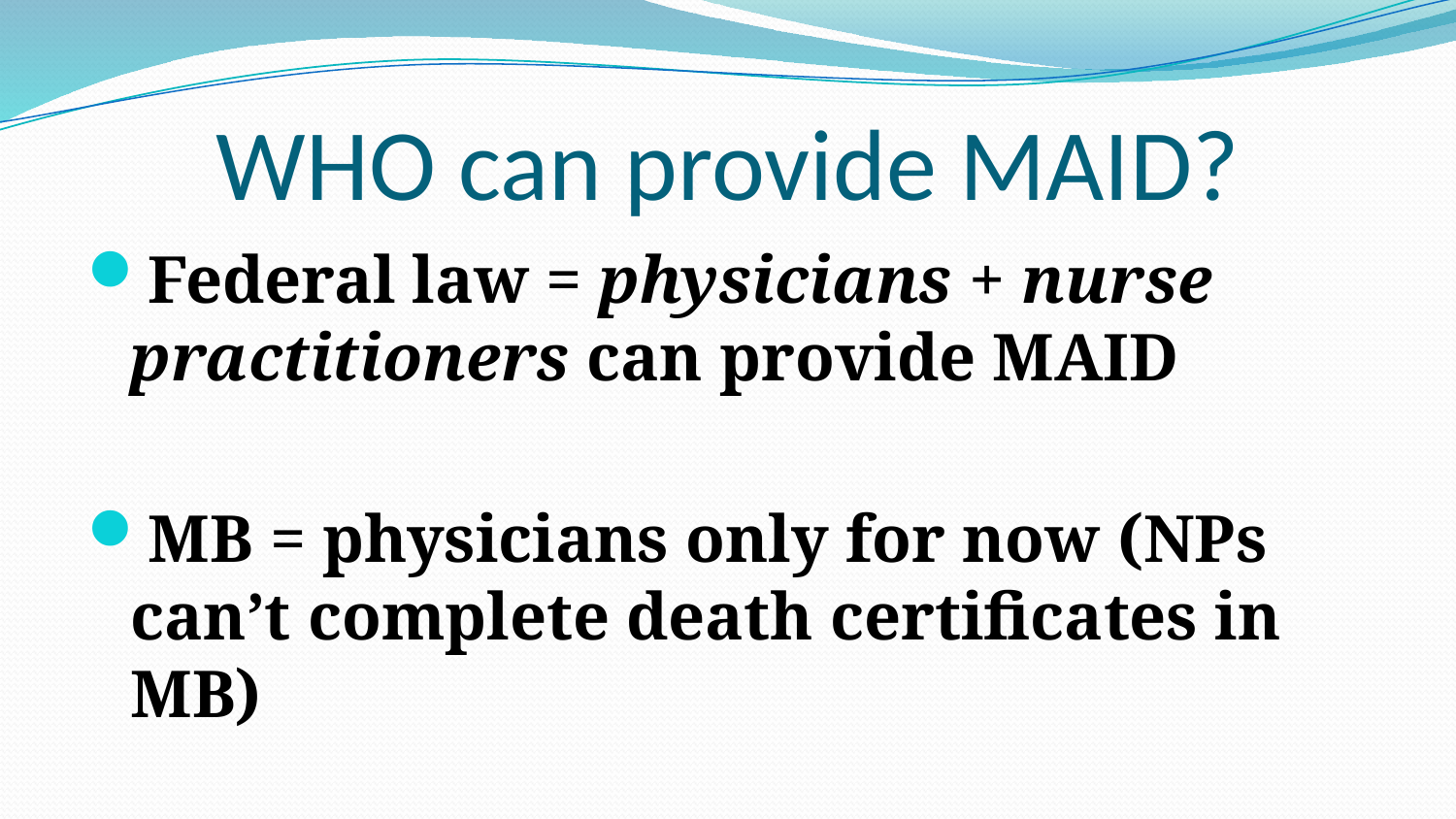

# WHO can provide MAID?
Federal law = physicians + nurse practitioners can provide MAID

MB = physicians only for now (NPs can’t complete death certificates in MB)